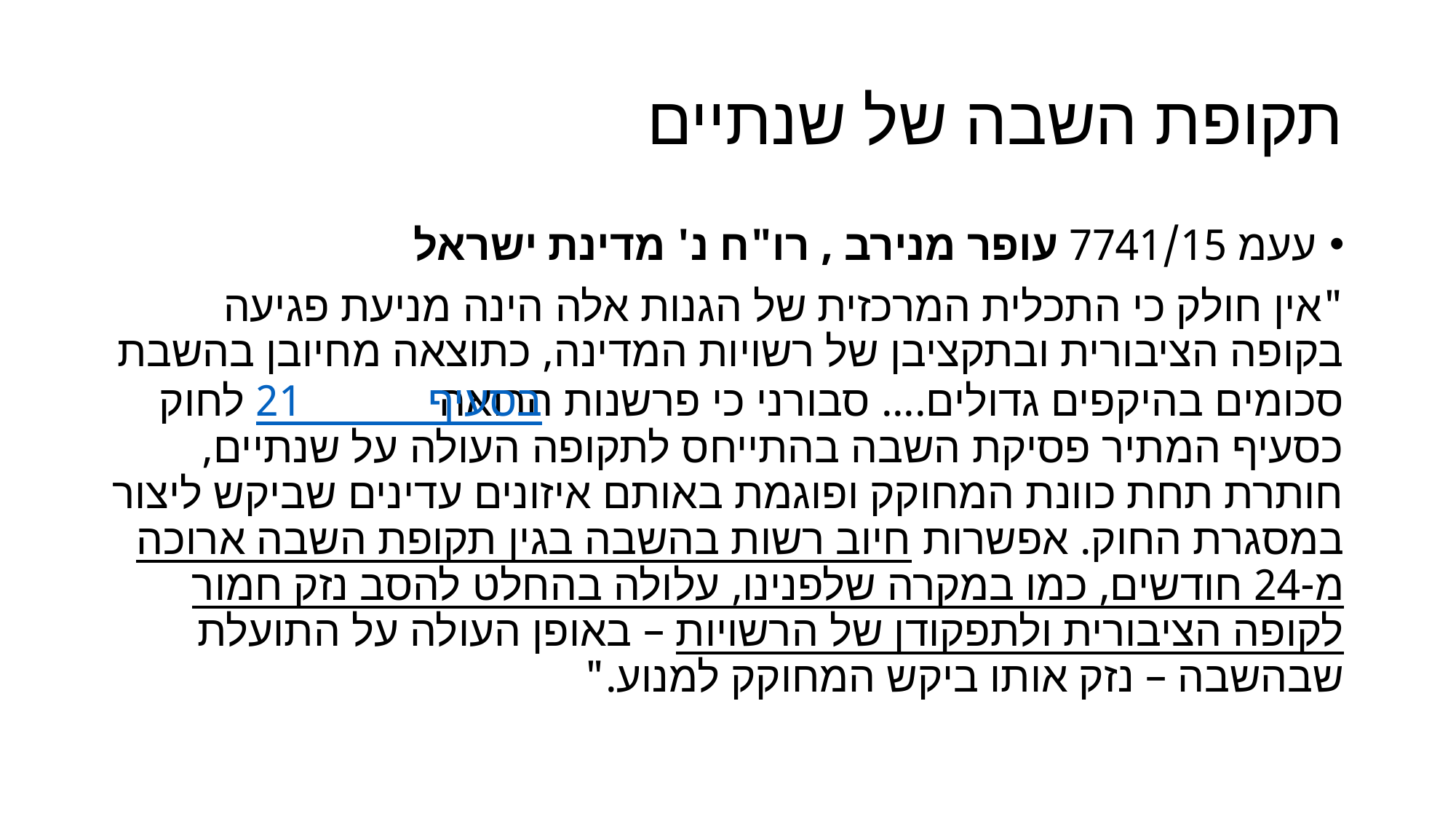

# תקופת השבה של שנתיים
עעמ 7741/15 עופר מנירב , רו"ח נ' מדינת ישראל
"אין חולק כי התכלית המרכזית של הגנות אלה הינה מניעת פגיעה בקופה הציבורית ובתקציבן של רשויות המדינה, כתוצאה מחיובן בהשבת סכומים בהיקפים גדולים.... סבורני כי פרשנות הרואה בסעיף 21 לחוק כסעיף המתיר פסיקת השבה בהתייחס לתקופה העולה על שנתיים, חותרת תחת כוונת המחוקק ופוגמת באותם איזונים עדינים שביקש ליצור במסגרת החוק. אפשרות חיוב רשות בהשבה בגין תקופת השבה ארוכה מ-24 חודשים, כמו במקרה שלפנינו, עלולה בהחלט להסב נזק חמור לקופה הציבורית ולתפקודן של הרשויות – באופן העולה על התועלת שבהשבה – נזק אותו ביקש המחוקק למנוע."